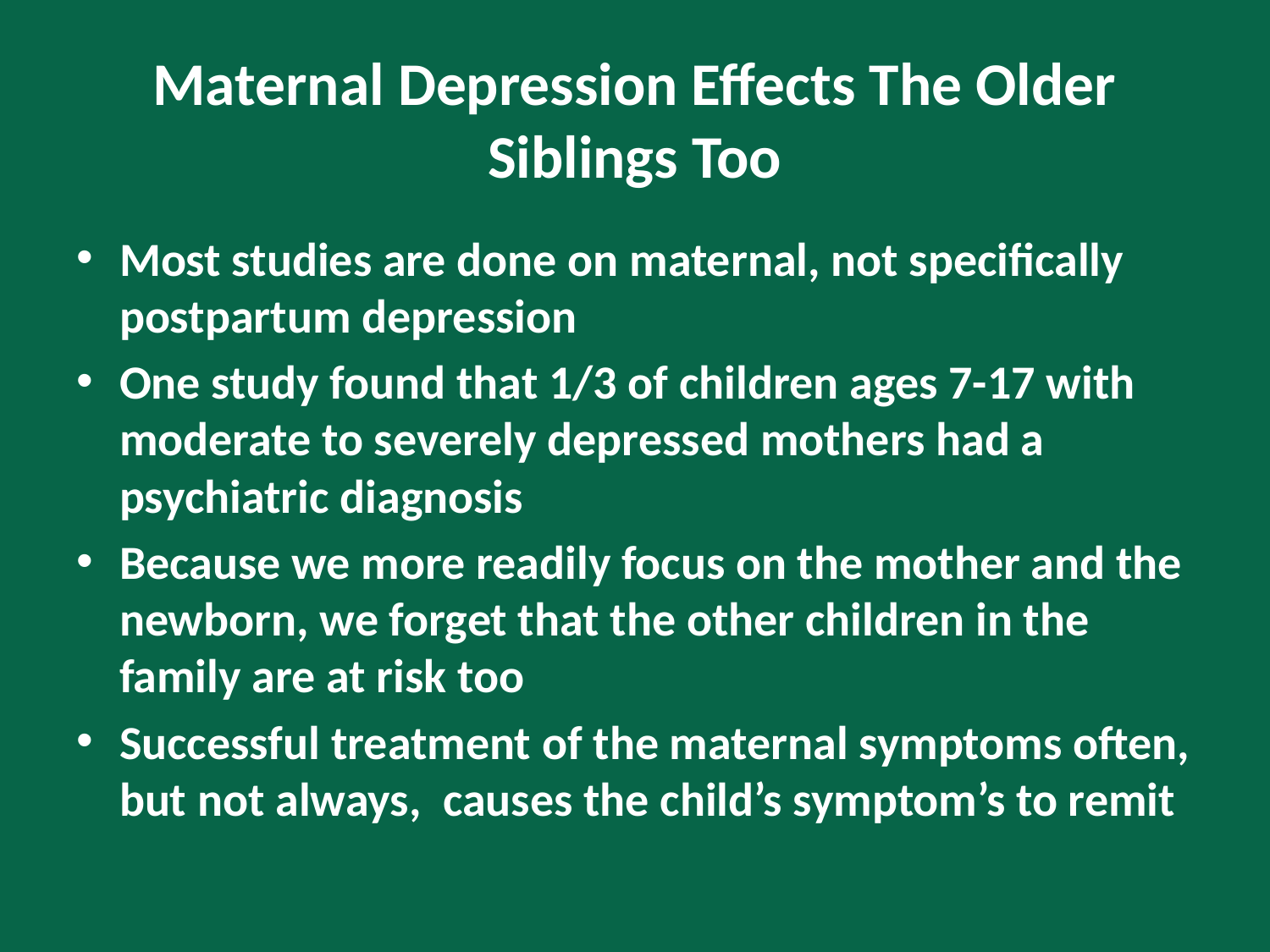

# Maternal Depression Effects The Older Siblings Too
Most studies are done on maternal, not specifically postpartum depression
One study found that 1/3 of children ages 7-17 with moderate to severely depressed mothers had a psychiatric diagnosis
Because we more readily focus on the mother and the newborn, we forget that the other children in the family are at risk too
Successful treatment of the maternal symptoms often, but not always,  causes the child’s symptom’s to remit